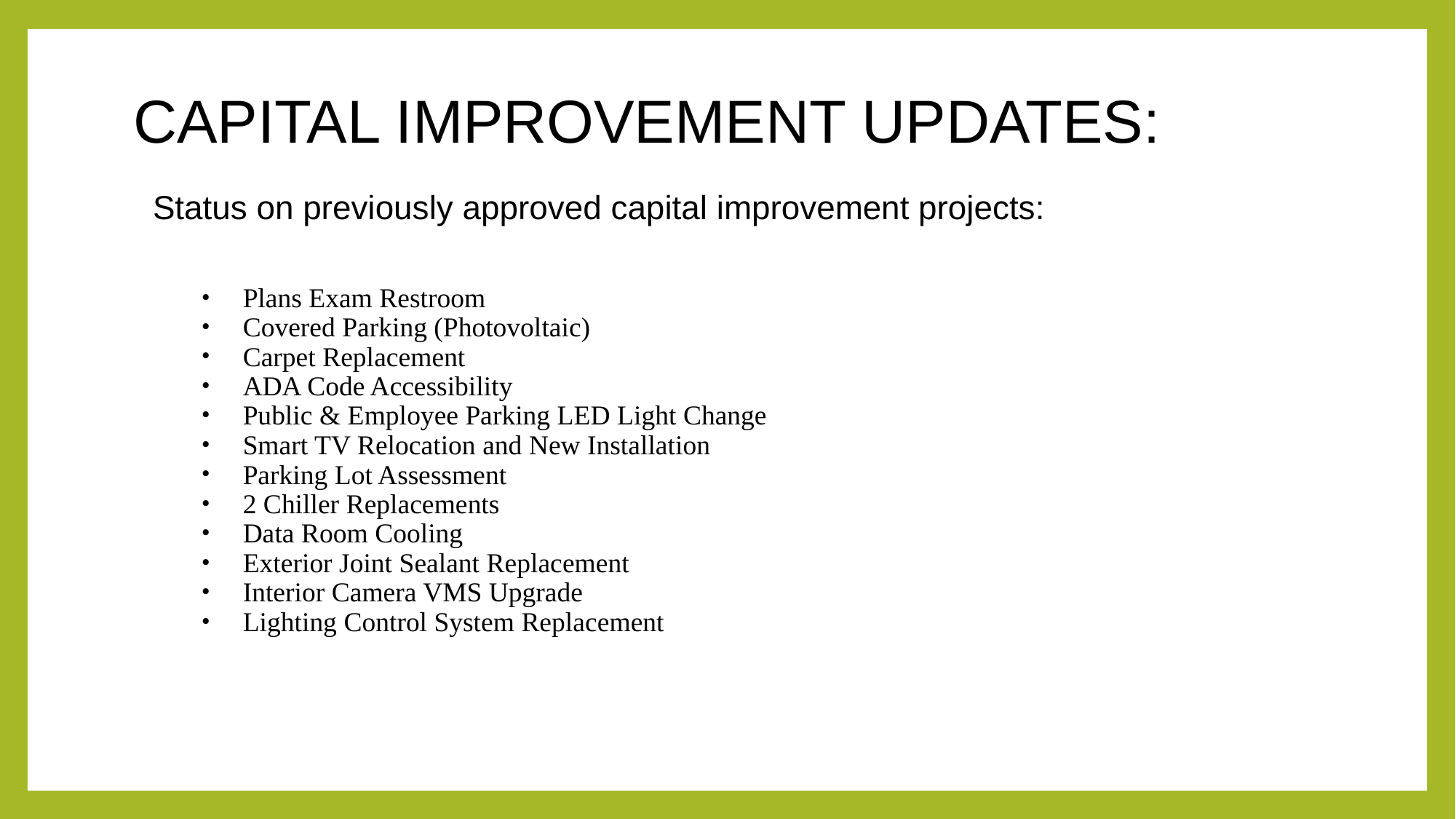

# CAPITAL IMPROVEMENT UPDATES:
Status on previously approved capital improvement projects:

Plans Exam Restroom
Covered Parking (Photovoltaic)
Carpet Replacement
ADA Code Accessibility
Public & Employee Parking LED Light Change
Smart TV Relocation and New Installation
Parking Lot Assessment
2 Chiller Replacements
Data Room Cooling
Exterior Joint Sealant Replacement
Interior Camera VMS Upgrade
Lighting Control System Replacement